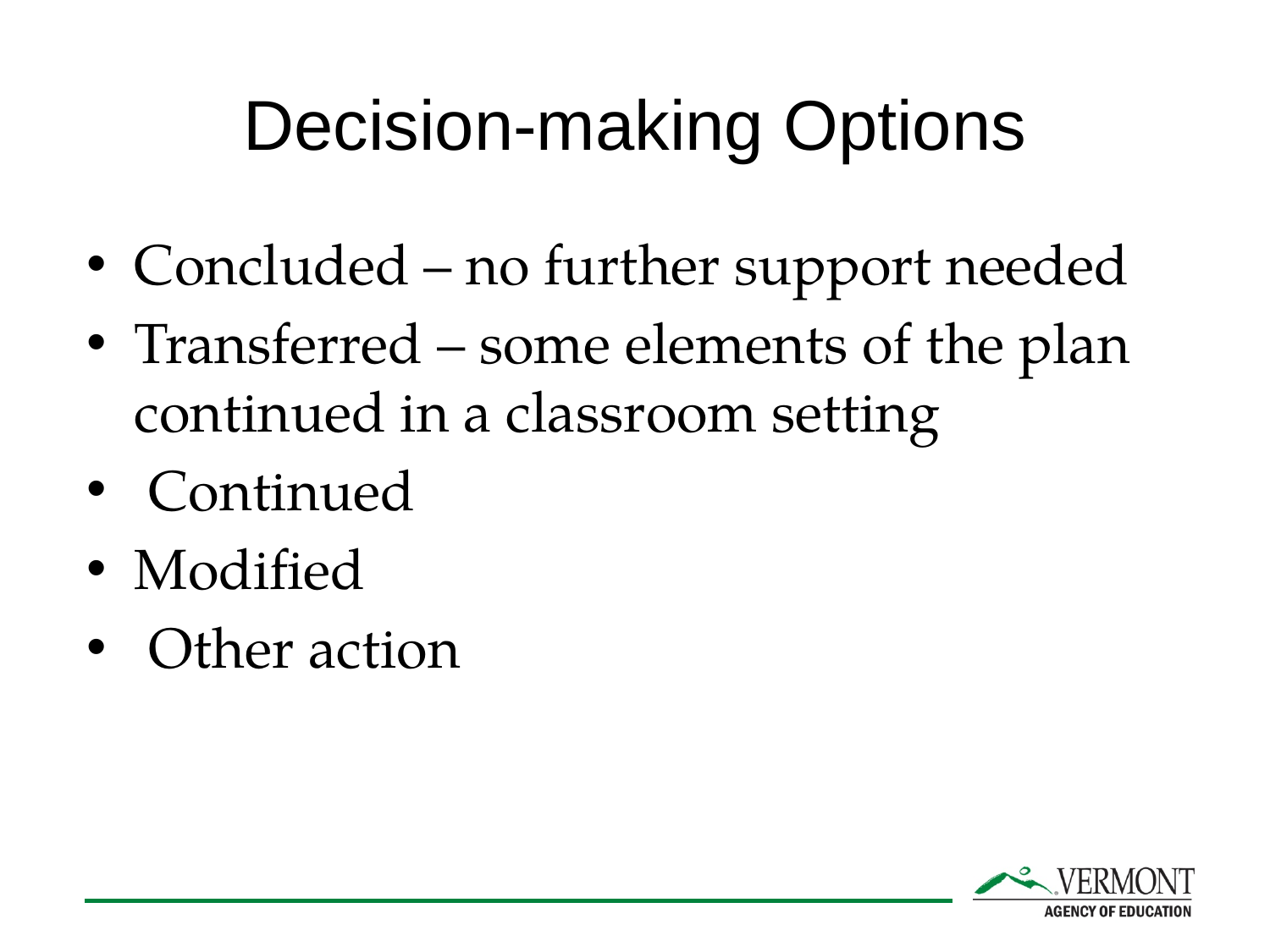

# Decision-making Options
Concluded – no further support needed
Transferred – some elements of the plan continued in a classroom setting
 Continued
Modified
 Other action